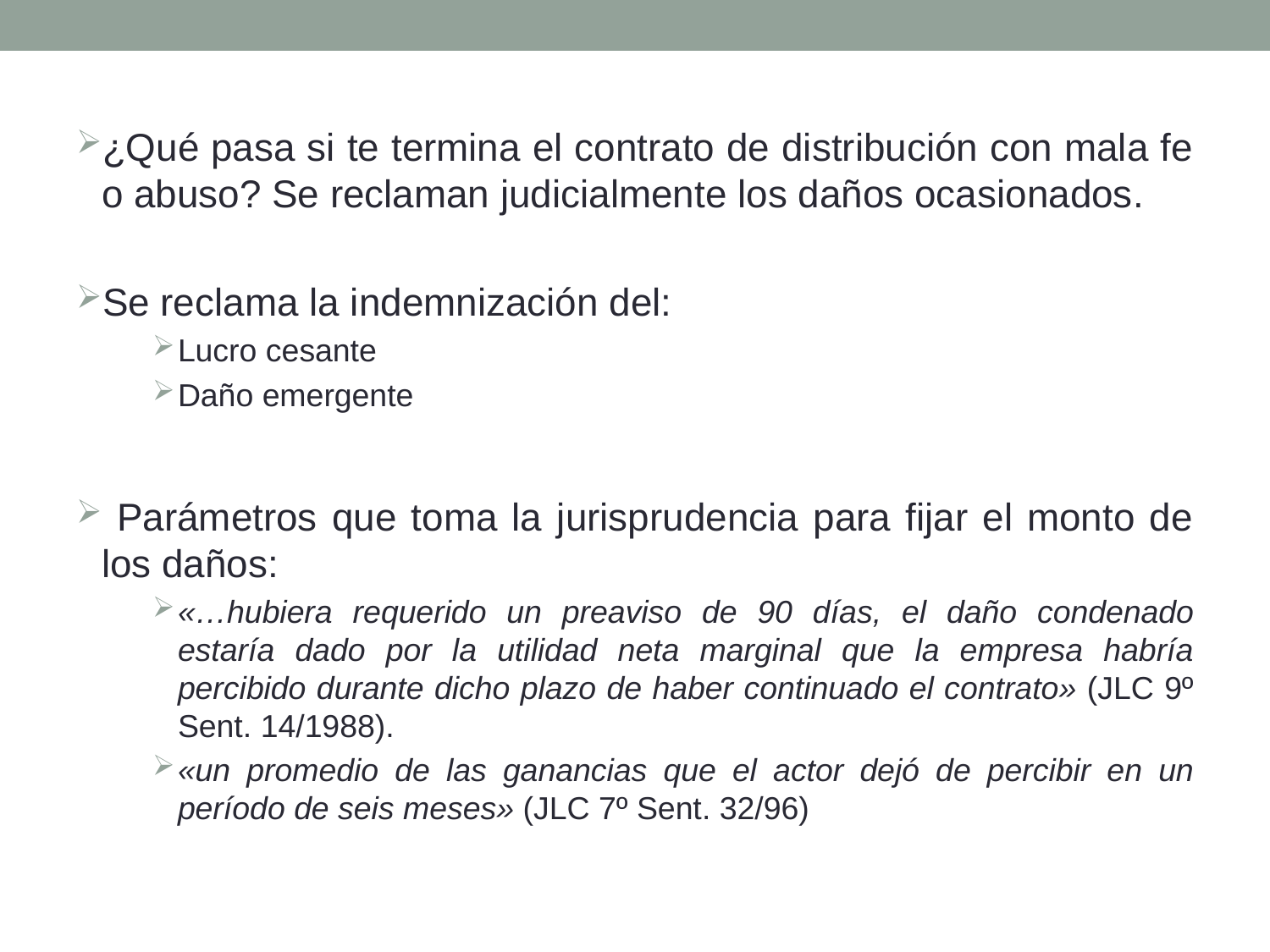

¿Qué pasa si te termina el contrato de distribución con mala fe o abuso? Se reclaman judicialmente los daños ocasionados.

Se reclama la indemnización del:
Lucro cesante
Daño emergente

 Parámetros que toma la jurisprudencia para fijar el monto de los daños:
«…hubiera requerido un preaviso de 90 días, el daño condenado estaría dado por la utilidad neta marginal que la empresa habría percibido durante dicho plazo de haber continuado el contrato» (JLC 9º Sent. 14/1988).
«un promedio de las ganancias que el actor dejó de percibir en un período de seis meses» (JLC 7º Sent. 32/96)